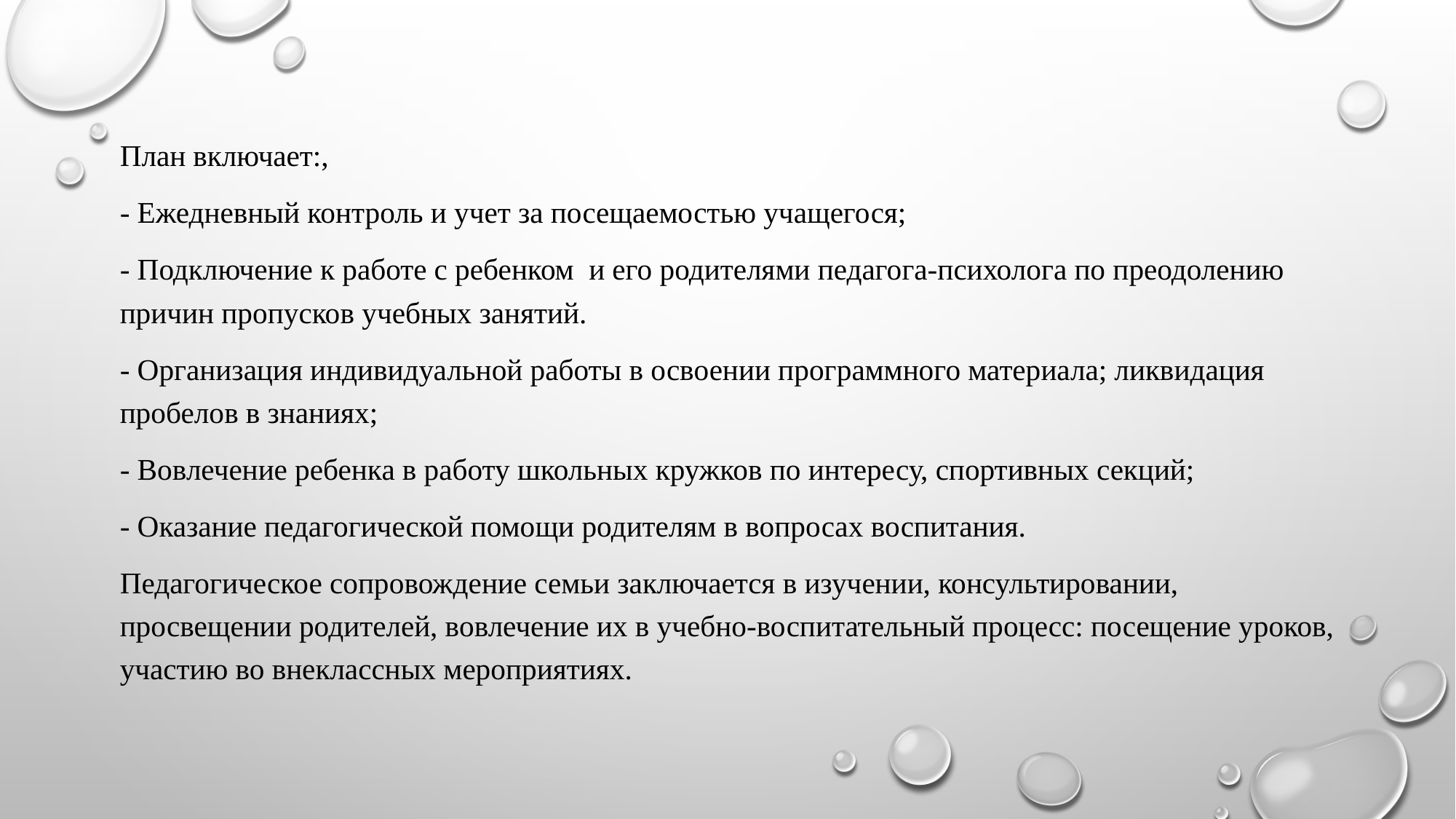

#
План включает:,
- Ежедневный контроль и учет за посещаемостью учащегося;
- Подключение к работе с ребенком  и его родителями педагога-психолога по преодолению причин пропусков учебных занятий.
- Организация индивидуальной работы в освоении программного материала; ликвидация пробелов в знаниях;
- Вовлечение ребенка в работу школьных кружков по интересу, спортивных секций;
- Оказание педагогической помощи родителям в вопросах воспитания.
Педагогическое сопровождение семьи заключается в изучении, консультировании, просвещении родителей, вовлечение их в учебно-воспитательный процесс: посещение уроков, участию во внеклассных мероприятиях.